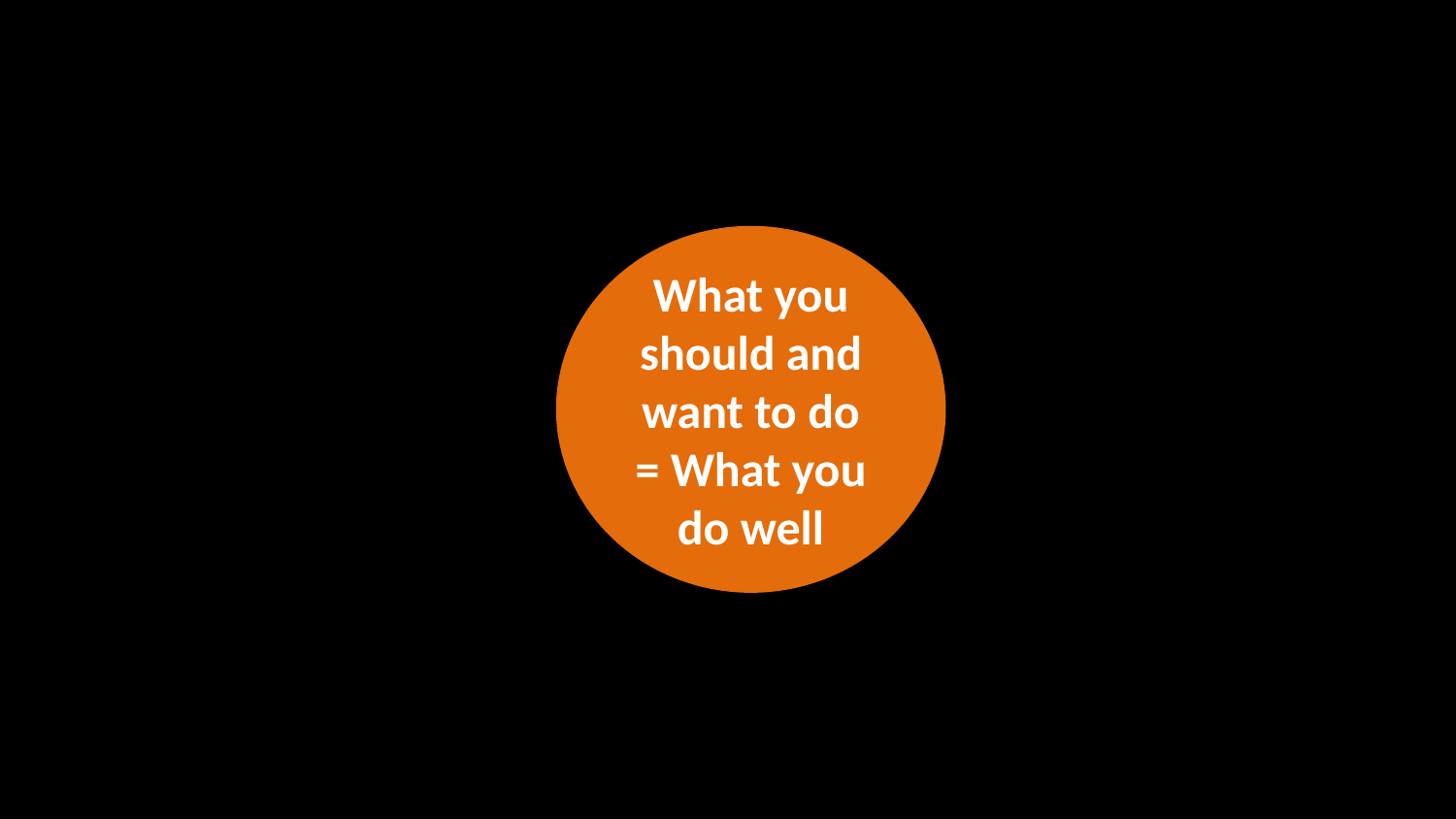

What you should and want to do = What you do well